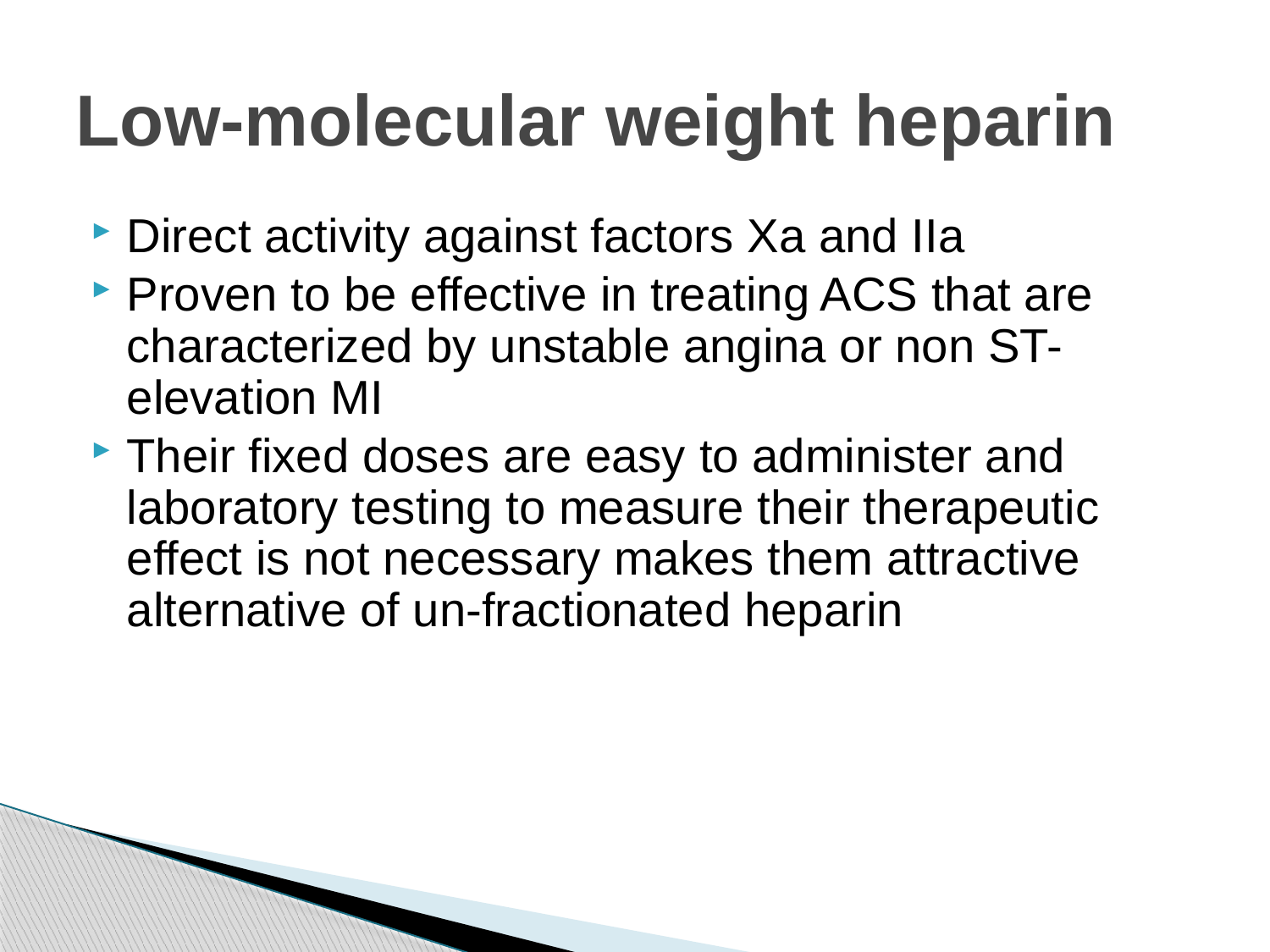

# Low-molecular weight heparin
Direct activity against factors Xa and IIa
Proven to be effective in treating ACS that are characterized by unstable angina or non ST- elevation MI
Their fixed doses are easy to administer and laboratory testing to measure their therapeutic effect is not necessary makes them attractive alternative of un-fractionated heparin